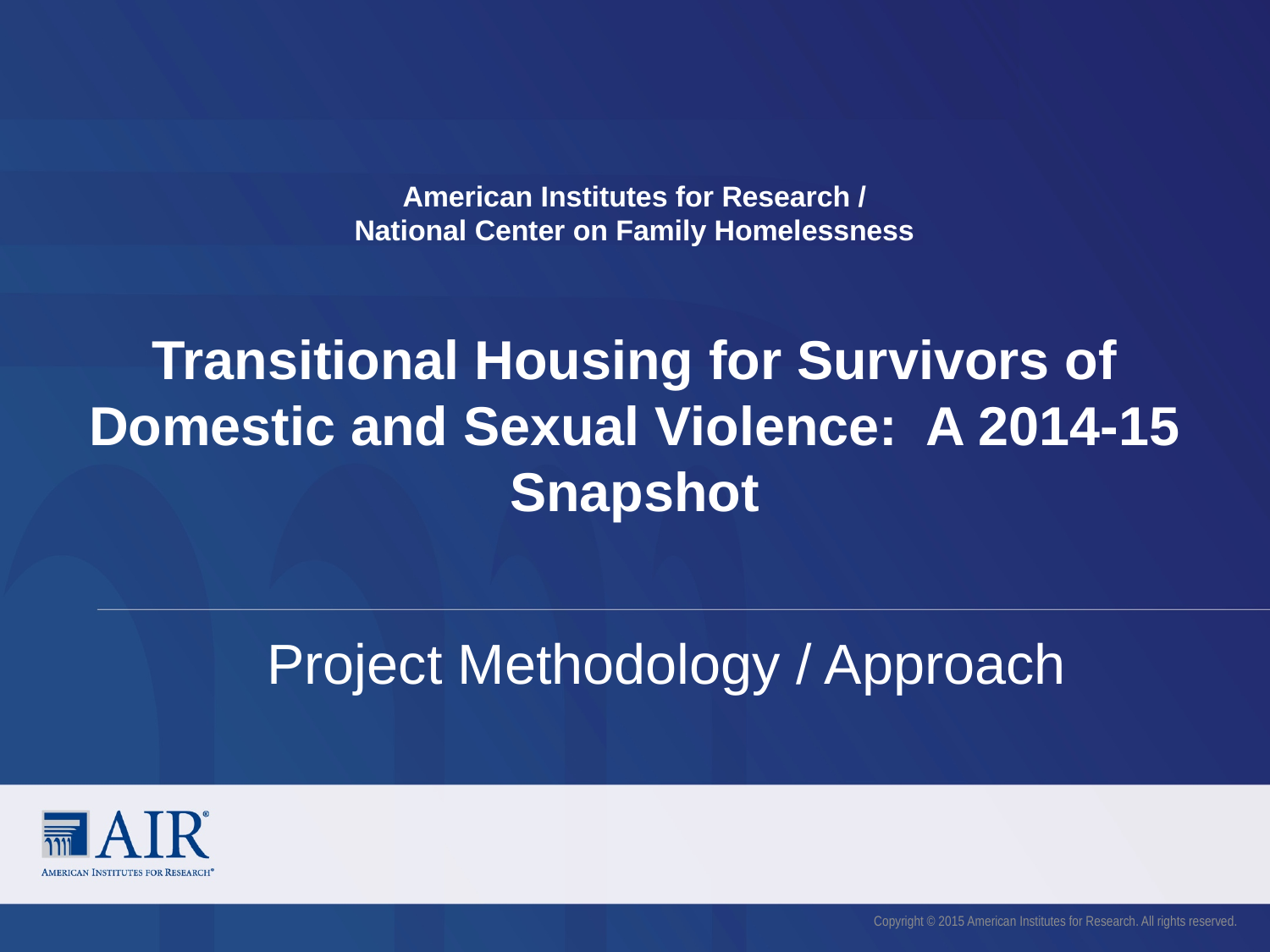

# American Institutes for Research / National Center on Family Homelessness Transitional Housing for Survivors of Domestic and Sexual Violence:  A 2014-15 Snapshot
Project Methodology / Approach
Copyright © 2015 American Institutes for Research. All rights reserved.